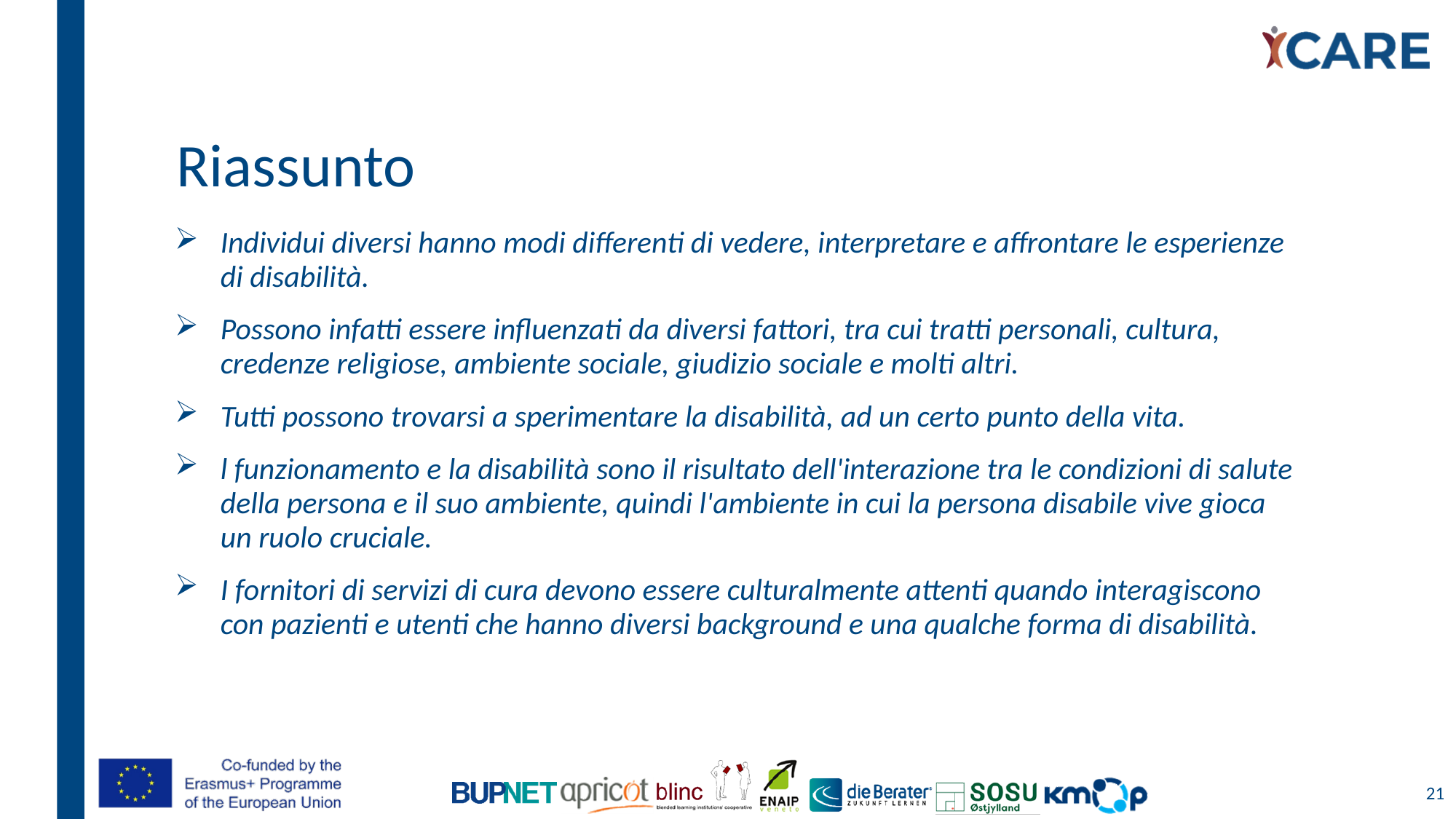

# Riassunto
Individui diversi hanno modi differenti di vedere, interpretare e affrontare le esperienze di disabilità.
Possono infatti essere influenzati da diversi fattori, tra cui tratti personali, cultura, credenze religiose, ambiente sociale, giudizio sociale e molti altri.
Tutti possono trovarsi a sperimentare la disabilità, ad un certo punto della vita.
l funzionamento e la disabilità sono il risultato dell'interazione tra le condizioni di salute della persona e il suo ambiente, quindi l'ambiente in cui la persona disabile vive gioca un ruolo cruciale.
I fornitori di servizi di cura devono essere culturalmente attenti quando interagiscono con pazienti e utenti che hanno diversi background e una qualche forma di disabilità.
21